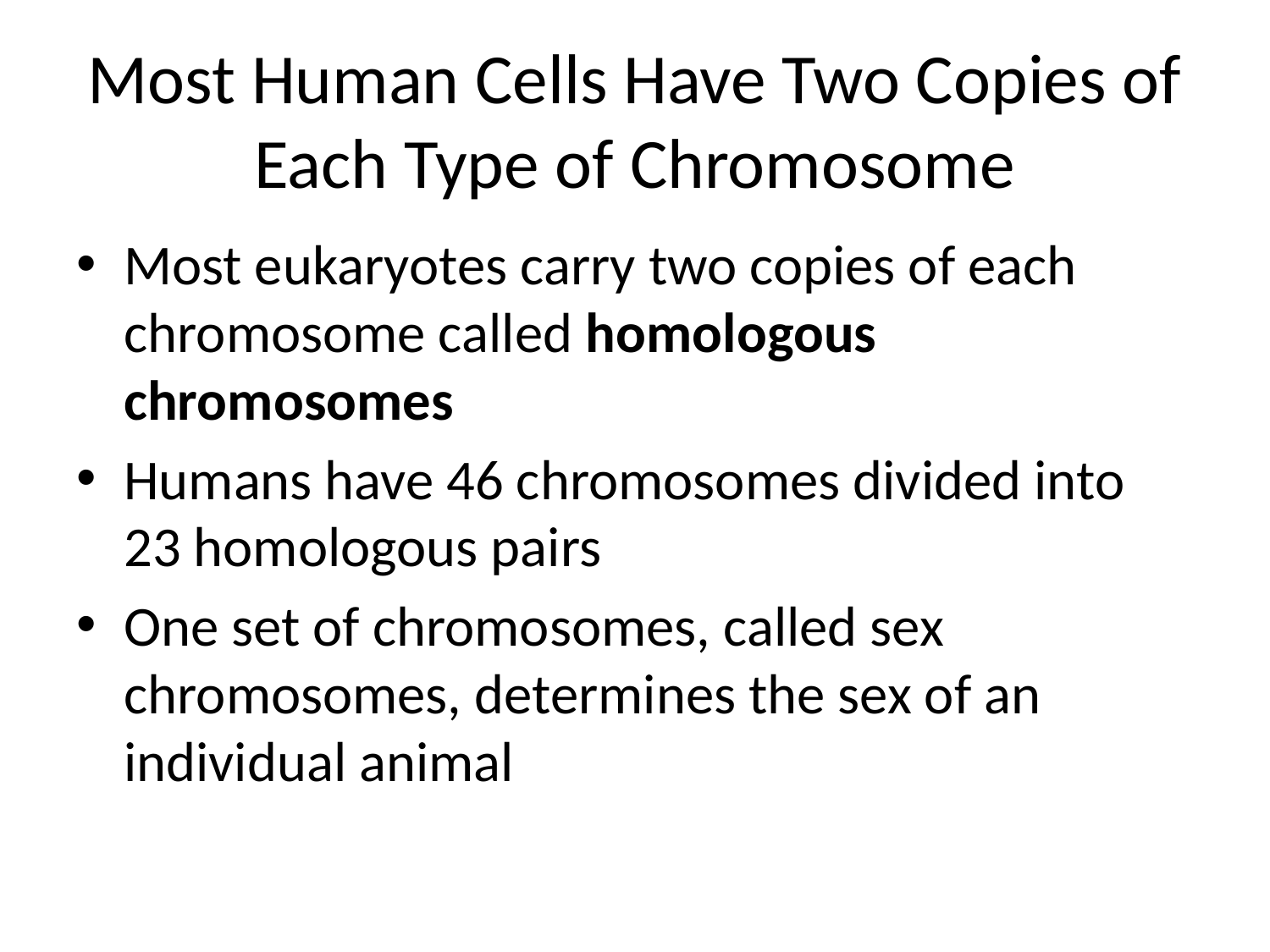

# Most Human Cells Have Two Copies of Each Type of Chromosome
Most eukaryotes carry two copies of each chromosome called homologous chromosomes
Humans have 46 chromosomes divided into 23 homologous pairs
One set of chromosomes, called sex chromosomes, determines the sex of an individual animal